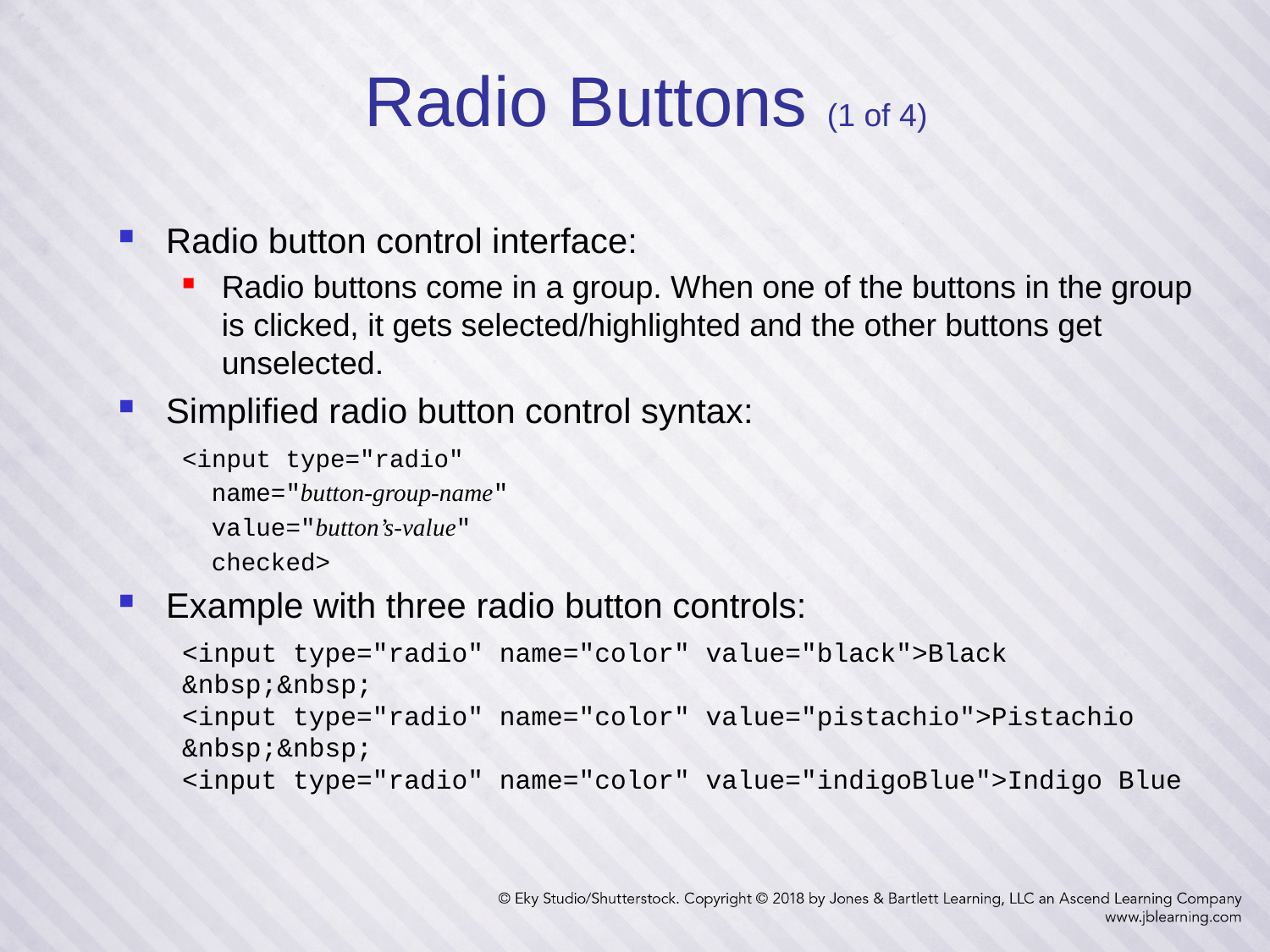

15
# Radio Buttons (1 of 4)
Radio button control interface:
Radio buttons come in a group. When one of the buttons in the group is clicked, it gets selected/highlighted and the other buttons get unselected.
Simplified radio button control syntax:
<input type="radio"
  name="button-group-name"
  value="button’s-value"
  checked>
Example with three radio button controls:
<input type="radio" name="color" value="black">Black
&nbsp;&nbsp;
<input type="radio" name="color" value="pistachio">Pistachio
&nbsp;&nbsp;
<input type="radio" name="color" value="indigoBlue">Indigo Blue